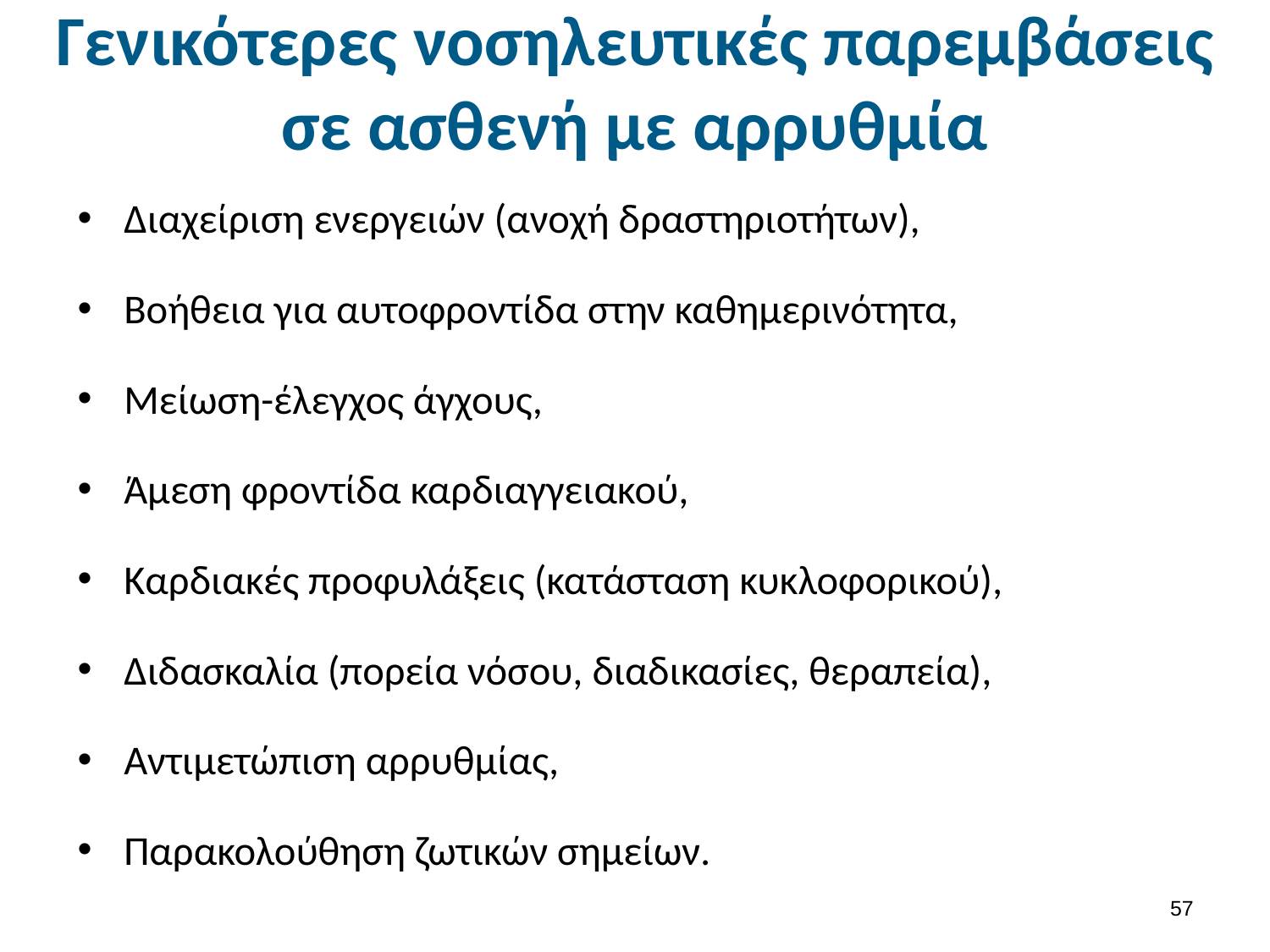

# Γενικότερες νοσηλευτικές παρεμβάσεις σε ασθενή με αρρυθμία
Διαχείριση ενεργειών (ανοχή δραστηριοτήτων),
Βοήθεια για αυτοφροντίδα στην καθημερινότητα,
Μείωση-έλεγχος άγχους,
Άμεση φροντίδα καρδιαγγειακού,
Καρδιακές προφυλάξεις (κατάσταση κυκλοφορικού),
Διδασκαλία (πορεία νόσου, διαδικασίες, θεραπεία),
Αντιμετώπιση αρρυθμίας,
Παρακολούθηση ζωτικών σημείων.

57